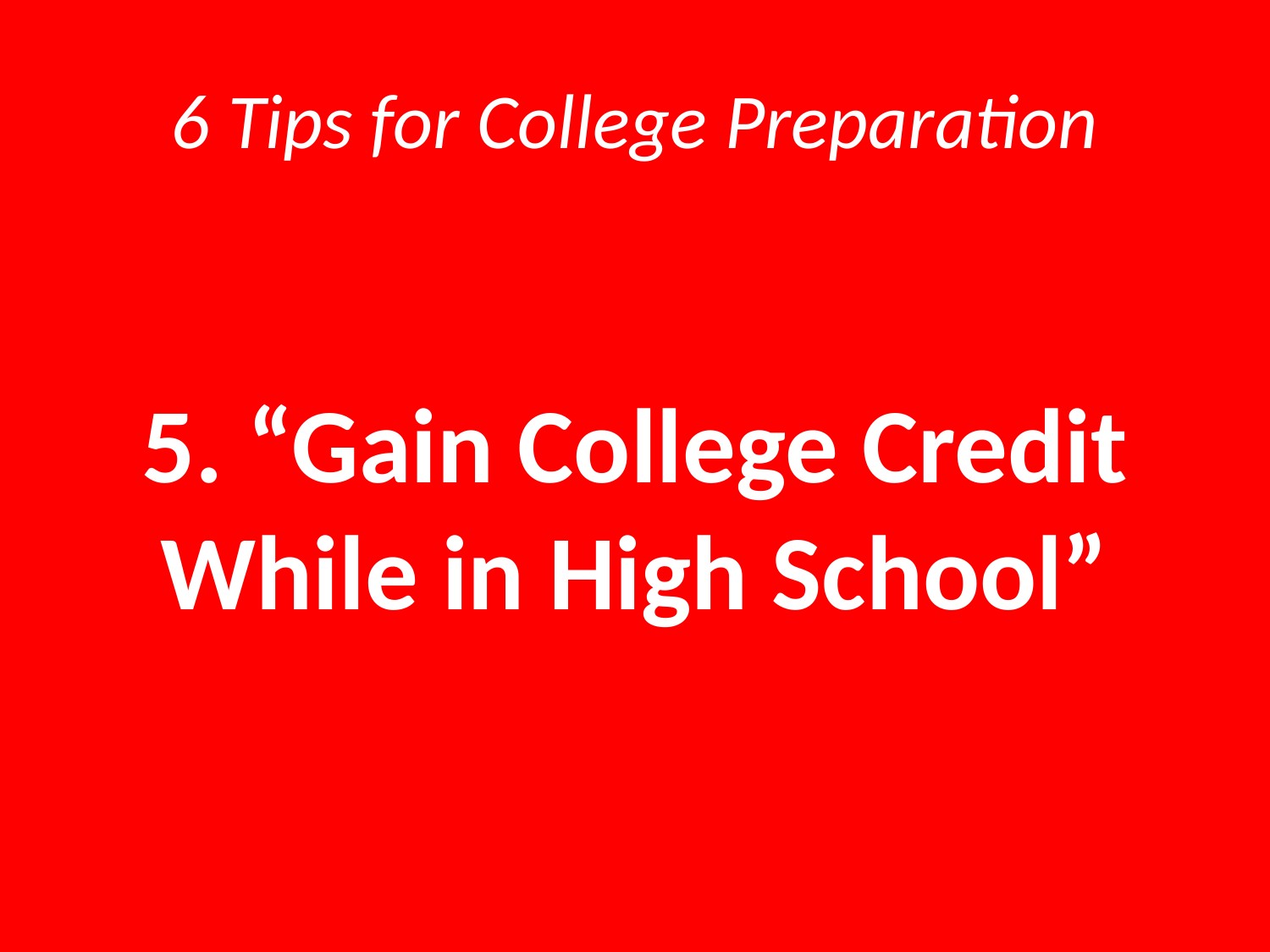

# 6 Tips for College Preparation

5. “Gain College Credit While in High School”